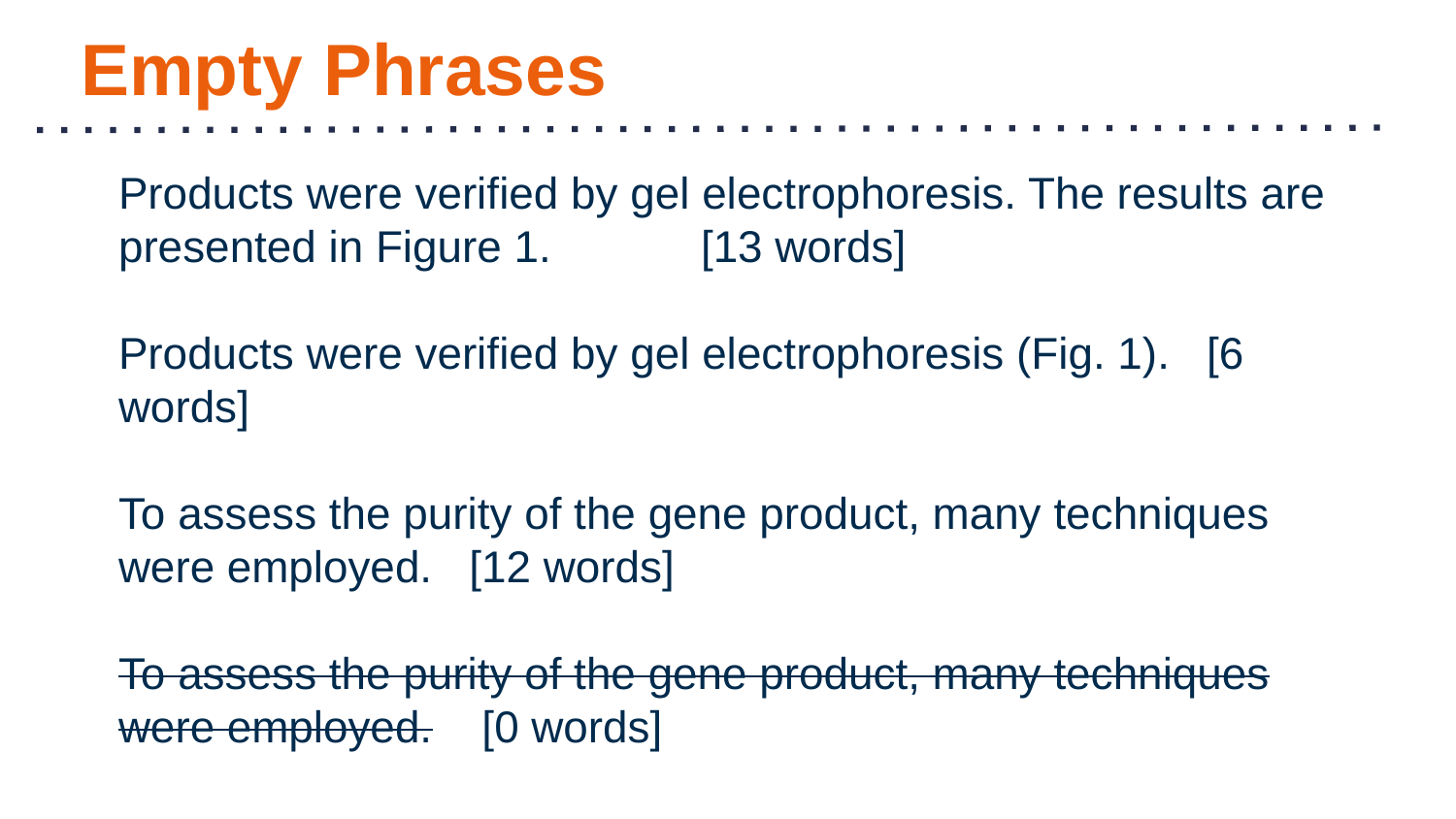

# Empty Phrases
Products were verified by gel electrophoresis. The results are presented in Figure 1. 	[13 words]

Products were verified by gel electrophoresis (Fig. 1).   [6 words]

To assess the purity of the gene product, many techniques were employed.   [12 words]

To assess the purity of the gene product, many techniques were employed.    [0 words]

Hofmann p. 109-110